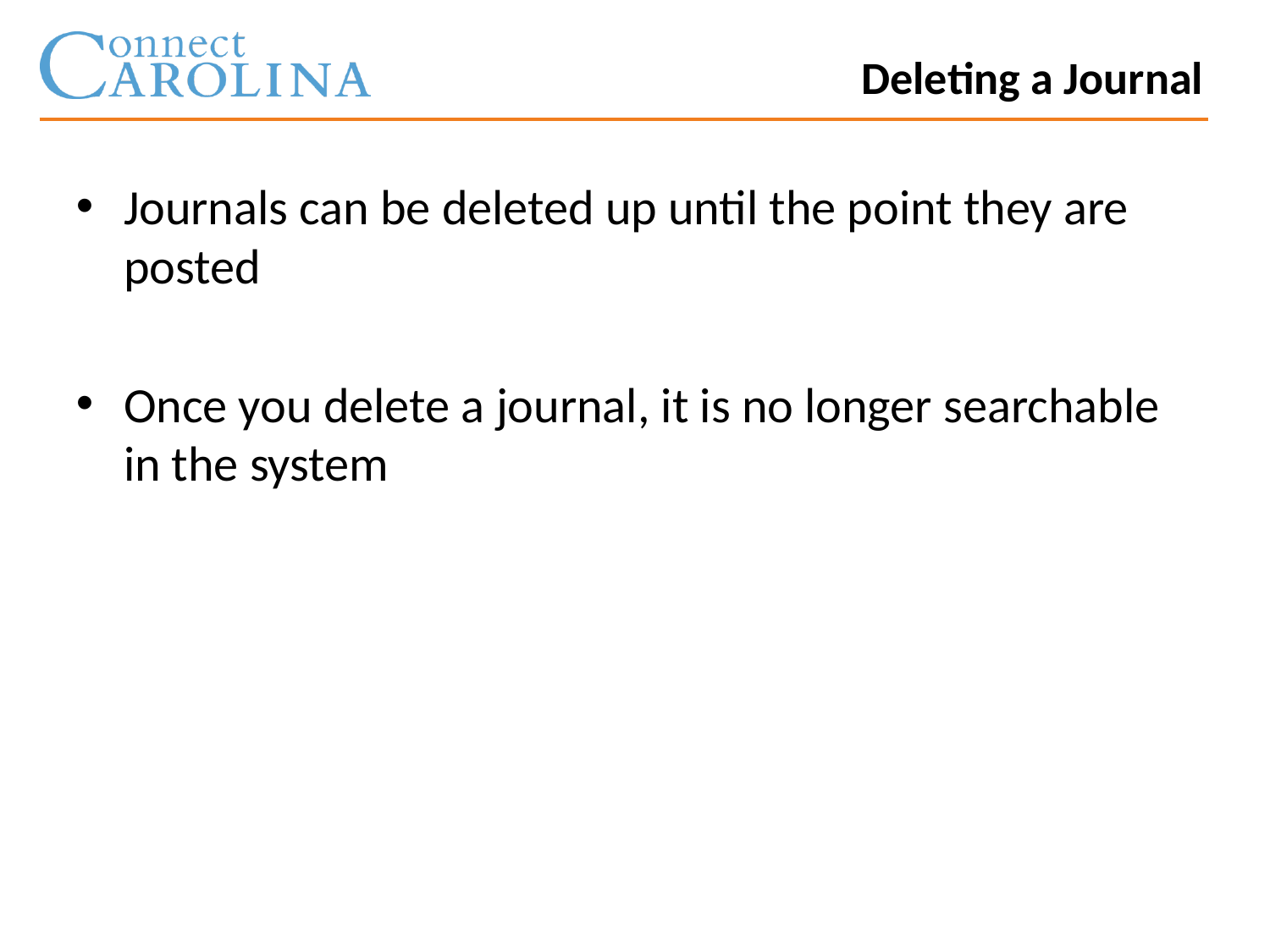

Deleting a Journal

Journals can be deleted up until the point they are posted

Once you delete a journal, it is no longer searchable in the system